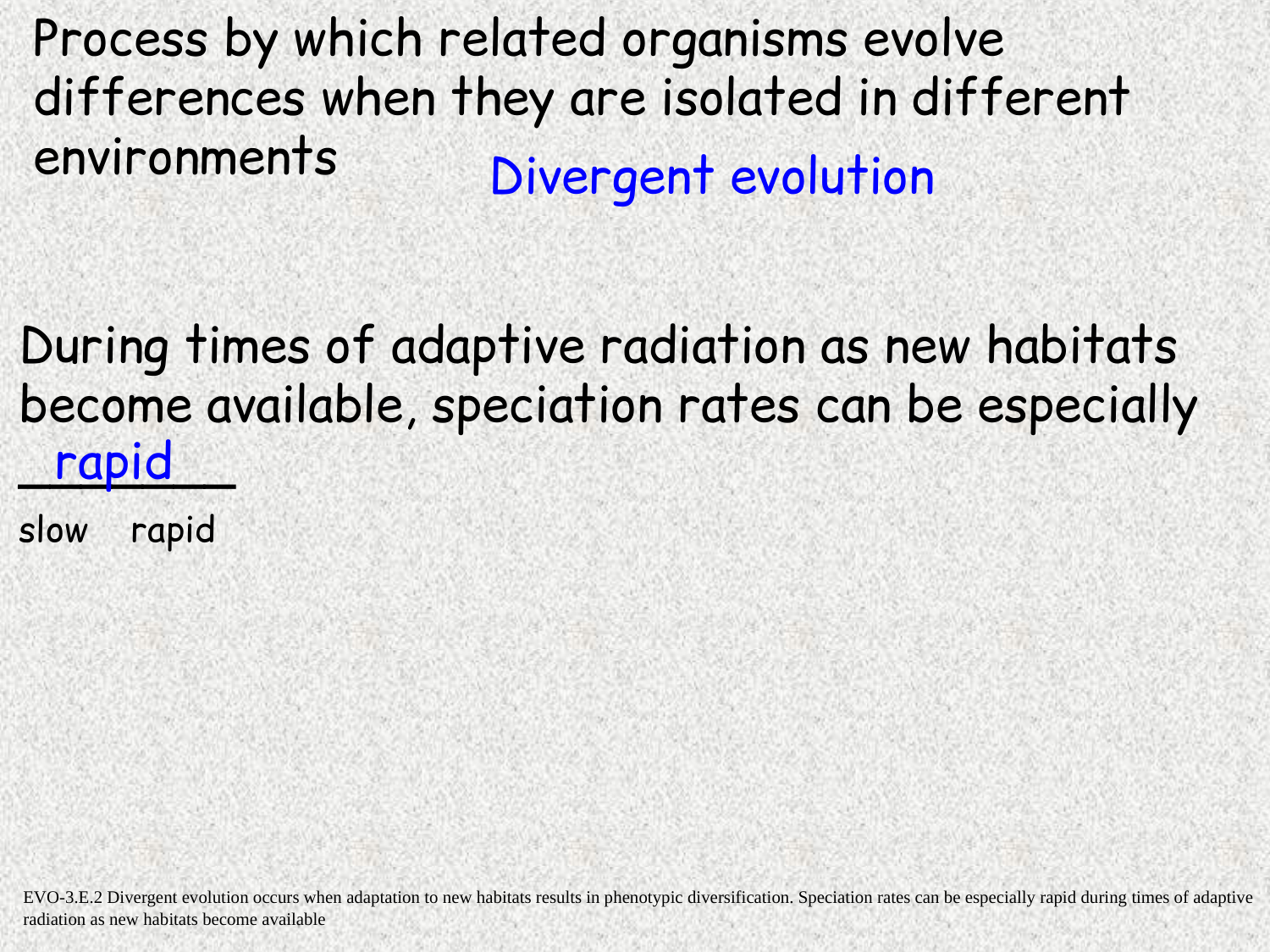

Process by which related organisms evolve differences when they are isolated in different environments
Divergent evolution
During times of adaptive radiation as new habitats become available, speciation rates can be especially
_______
rapid
slow    rapid
EVO-3.E.2 Divergent evolution occurs when adaptation to new habitats results in phenotypic diversification. Speciation rates can be especially rapid during times of adaptive radiation as new habitats become available